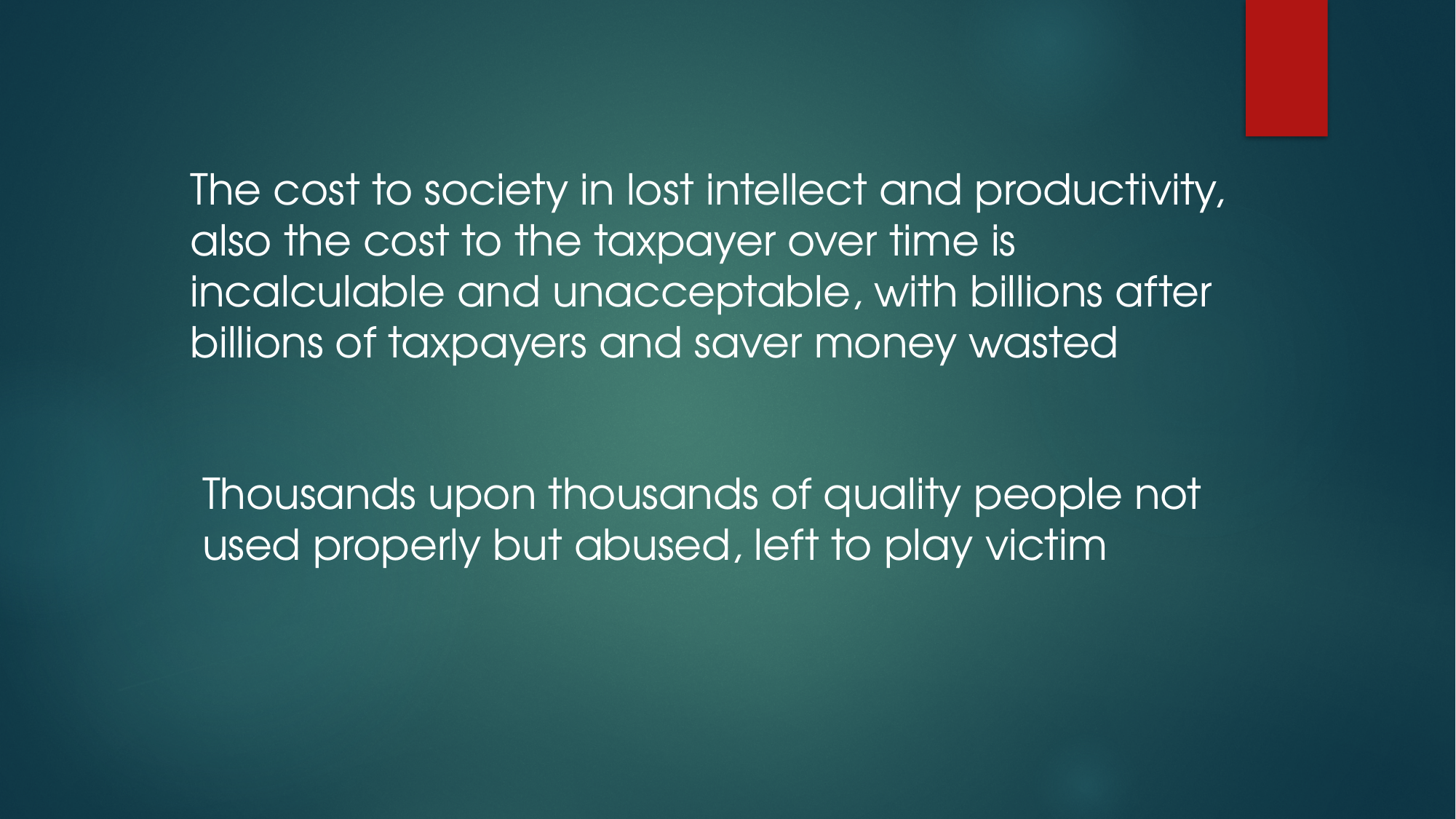

The cost to society in lost intellect and productivity, also the cost to the taxpayer over time is incalculable and unacceptable, with billions after billions of taxpayers and saver money wasted
Thousands upon thousands of quality people not used properly but abused, left to play victim